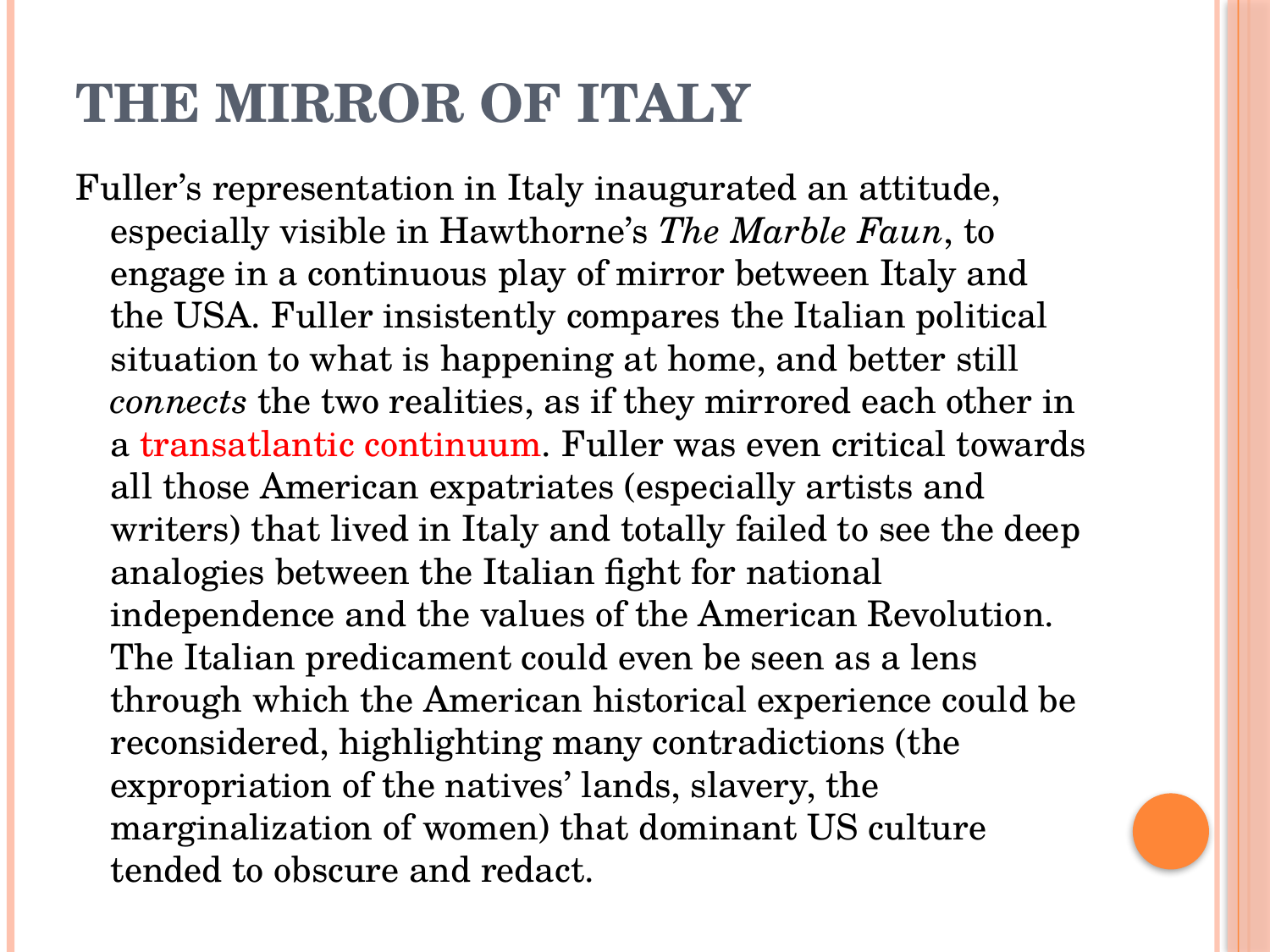

# THE MIRROR OF ITALY
Fuller’s representation in Italy inaugurated an attitude, especially visible in Hawthorne’s The Marble Faun, to engage in a continuous play of mirror between Italy and the USA. Fuller insistently compares the Italian political situation to what is happening at home, and better still connects the two realities, as if they mirrored each other in a transatlantic continuum. Fuller was even critical towards all those American expatriates (especially artists and writers) that lived in Italy and totally failed to see the deep analogies between the Italian fight for national independence and the values of the American Revolution. The Italian predicament could even be seen as a lens through which the American historical experience could be reconsidered, highlighting many contradictions (the expropriation of the natives’ lands, slavery, the marginalization of women) that dominant US culture tended to obscure and redact.